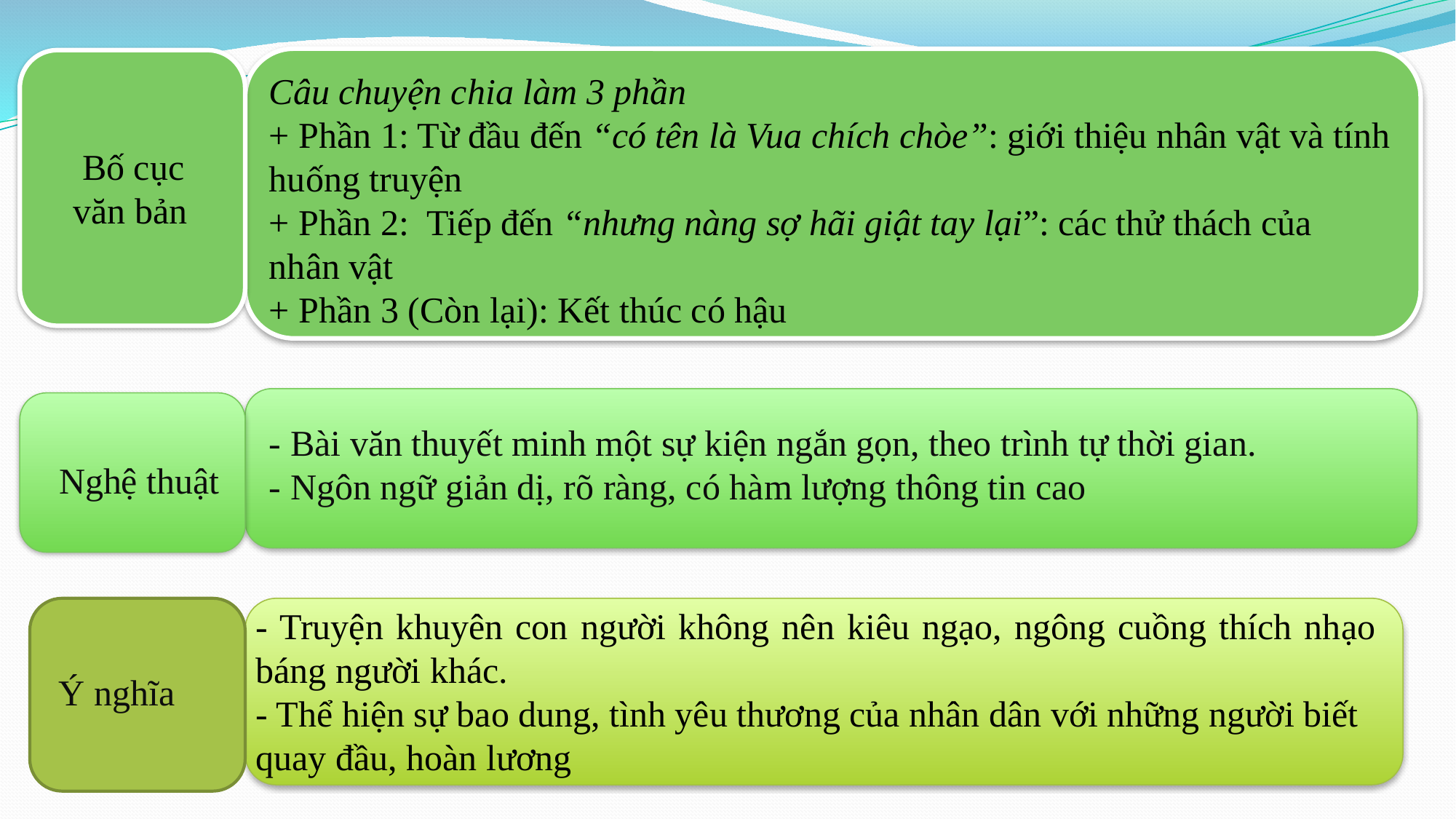

Câu chuyện chia làm 3 phần
+ Phần 1: Từ đầu đến “có tên là Vua chích chòe”: giới thiệu nhân vật và tính huống truyện
+ Phần 2:  Tiếp đến “nhưng nàng sợ hãi giật tay lại”: các thử thách của nhân vật
+ Phần 3 (Còn lại): Kết thúc có hậu
 Bố cục văn bản

- Bài văn thuyết minh một sự kiện ngắn gọn, theo trình tự thời gian.
- Ngôn ngữ giản dị, rõ ràng, có hàm lượng thông tin cao
Nghệ thuật
- Truyện khuyên con người không nên kiêu ngạo, ngông cuồng thích nhạo báng người khác.
- Thể hiện sự bao dung, tình yêu thương của nhân dân với những người biết quay đầu, hoàn lương

Ý nghĩa